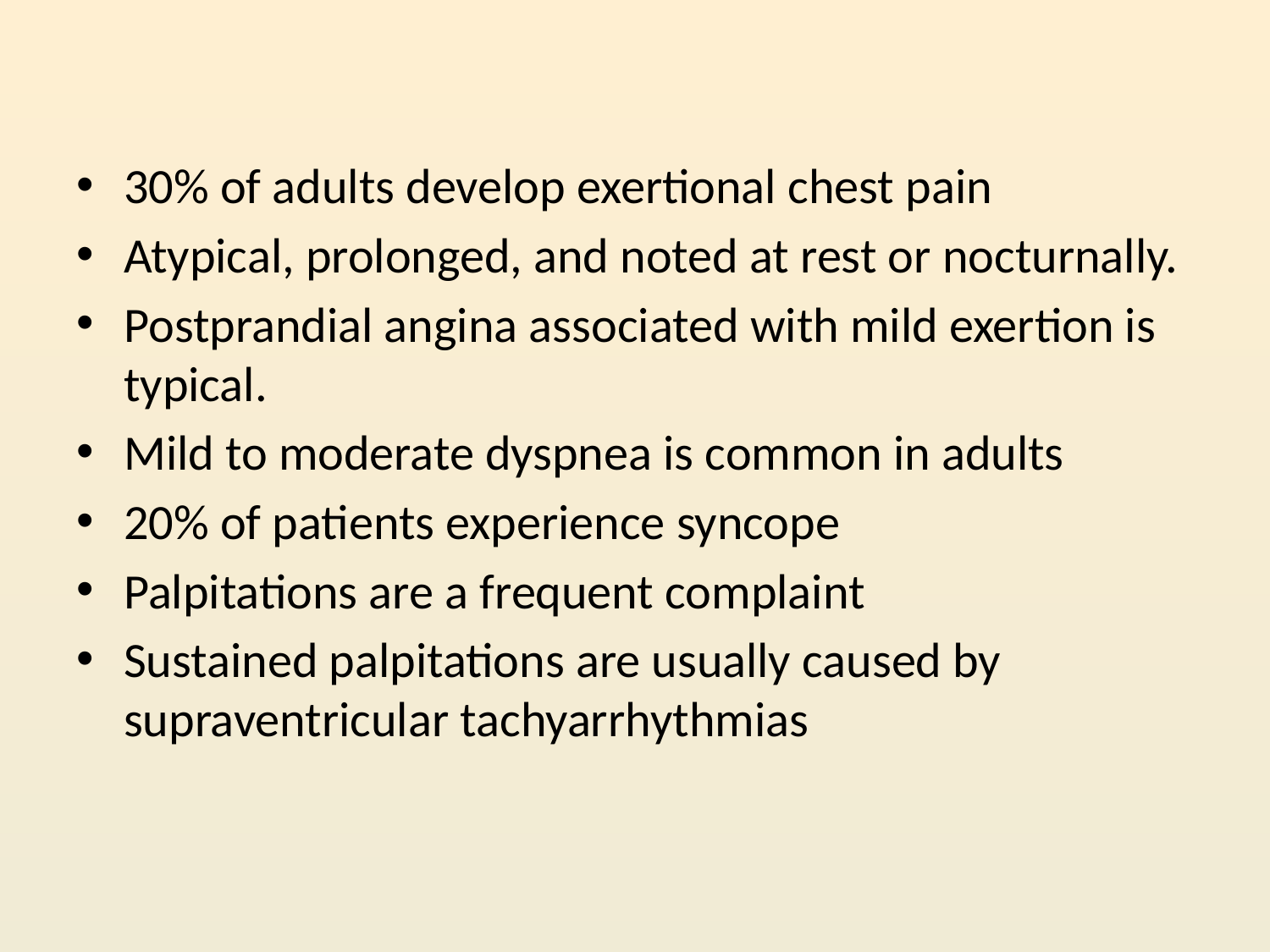

#
30% of adults develop exertional chest pain
Atypical, prolonged, and noted at rest or nocturnally.
Postprandial angina associated with mild exertion is typical.
Mild to moderate dyspnea is common in adults
20% of patients experience syncope
Palpitations are a frequent complaint
Sustained palpitations are usually caused by supraventricular tachyarrhythmias